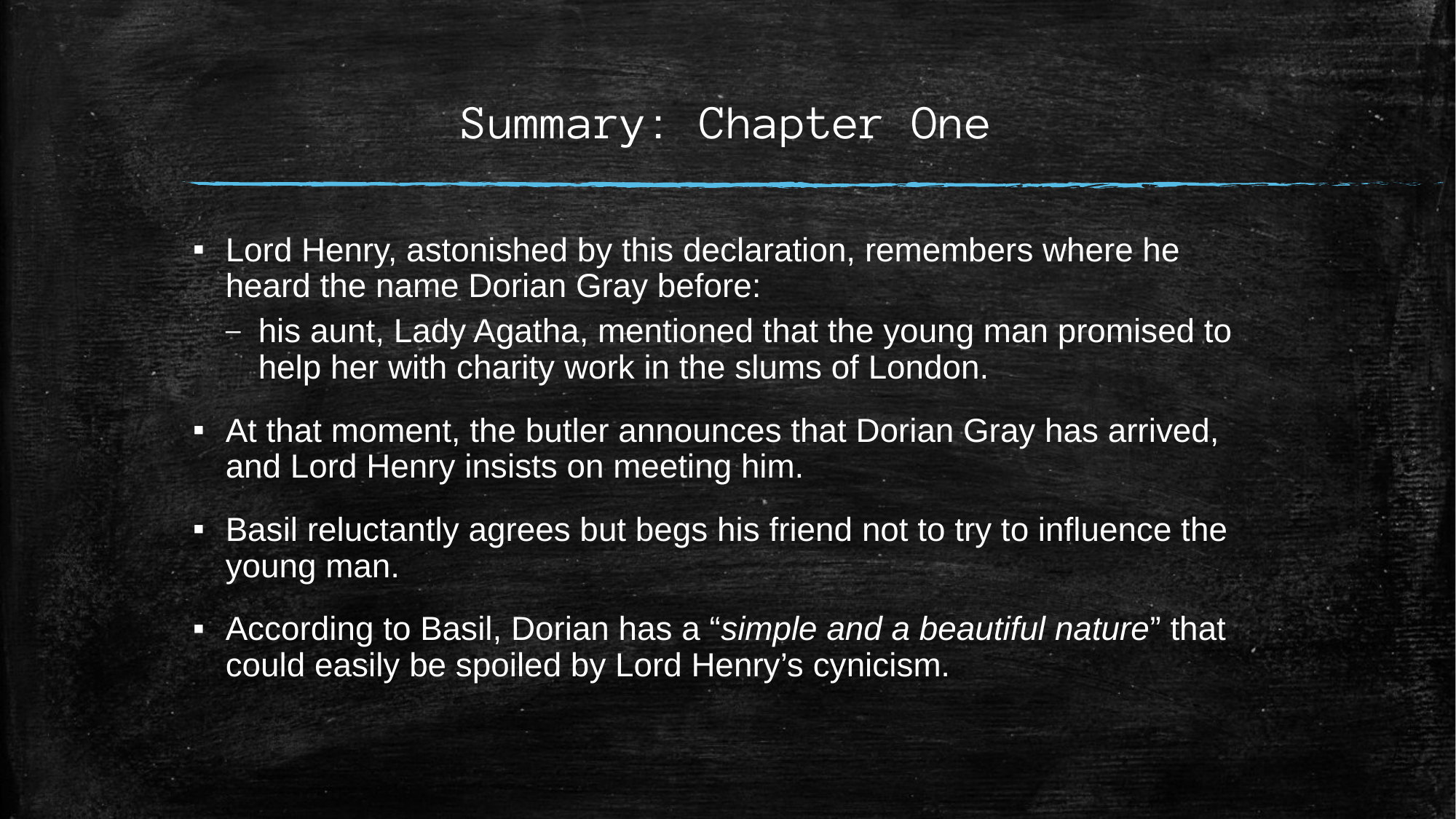

# Summary: Chapter One
Lord Henry, astonished by this declaration, remembers where he heard the name Dorian Gray before:
his aunt, Lady Agatha, mentioned that the young man promised to help her with charity work in the slums of London.
At that moment, the butler announces that Dorian Gray has arrived, and Lord Henry insists on meeting him.
Basil reluctantly agrees but begs his friend not to try to influence the young man.
According to Basil, Dorian has a “simple and a beautiful nature” that could easily be spoiled by Lord Henry’s cynicism.